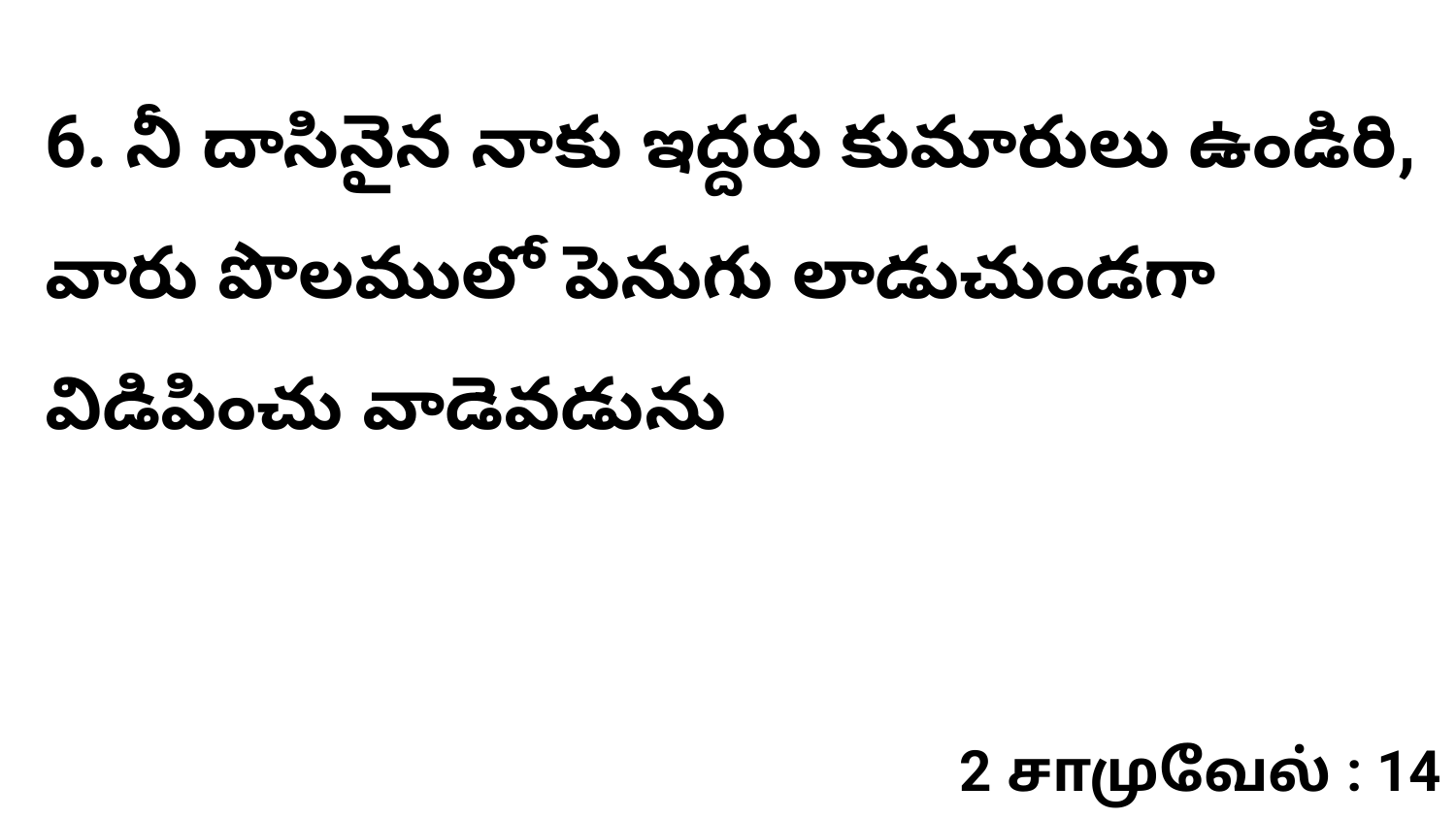

6. నీ దాసినైన నాకు ఇద్దరు కుమారులు ఉండిరి, వారు పొలములో పెనుగు లాడుచుండగా విడిపించు వాడెవడును
2 சாமுவேல் : 14